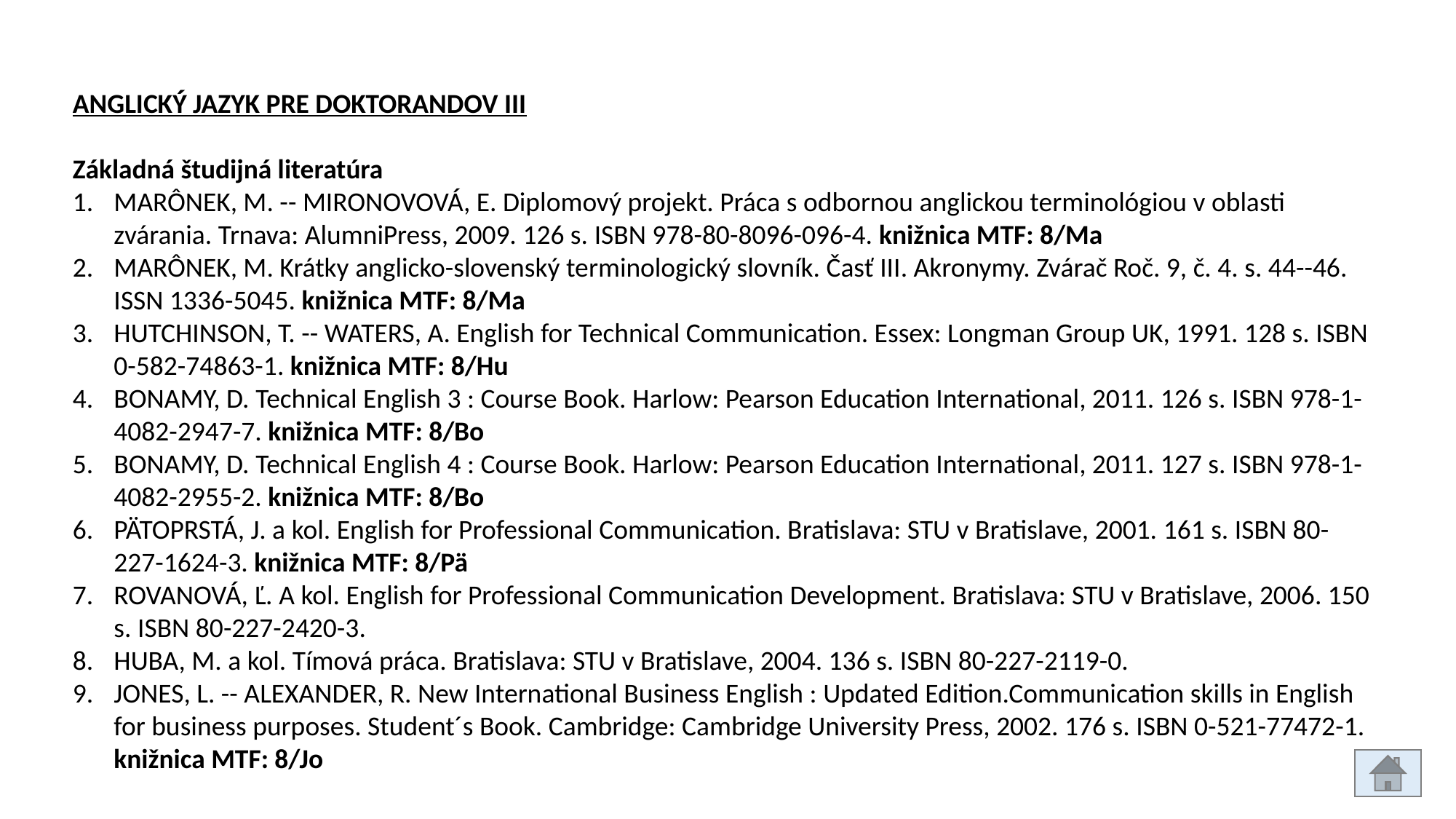

ANGLICKÝ JAZYK PRE DOKTORANDOV III

Základná študijná literatúra
MARÔNEK, M. -- MIRONOVOVÁ, E. Diplomový projekt. Práca s odbornou anglickou terminológiou v oblasti zvárania. Trnava: AlumniPress, 2009. 126 s. ISBN 978-80-8096-096-4. knižnica MTF: 8/Ma
MARÔNEK, M. Krátky anglicko-slovenský terminologický slovník. Časť III. Akronymy. Zvárač Roč. 9, č. 4. s. 44--46. ISSN 1336-5045. knižnica MTF: 8/Ma
HUTCHINSON, T. -- WATERS, A. English for Technical Communication. Essex: Longman Group UK, 1991. 128 s. ISBN 0-582-74863-1. knižnica MTF: 8/Hu
BONAMY, D. Technical English 3 : Course Book. Harlow: Pearson Education International, 2011. 126 s. ISBN 978-1-4082-2947-7. knižnica MTF: 8/Bo
BONAMY, D. Technical English 4 : Course Book. Harlow: Pearson Education International, 2011. 127 s. ISBN 978-1-4082-2955-2. knižnica MTF: 8/Bo
PÄTOPRSTÁ, J. a kol. English for Professional Communication. Bratislava: STU v Bratislave, 2001. 161 s. ISBN 80-227-1624-3. knižnica MTF: 8/Pä
ROVANOVÁ, Ľ. A kol. English for Professional Communication Development. Bratislava: STU v Bratislave, 2006. 150 s. ISBN 80-227-2420-3.
HUBA, M. a kol. Tímová práca. Bratislava: STU v Bratislave, 2004. 136 s. ISBN 80-227-2119-0.
JONES, L. -- ALEXANDER, R. New International Business English : Updated Edition.Communication skills in English for business purposes. Student´s Book. Cambridge: Cambridge University Press, 2002. 176 s. ISBN 0-521-77472-1. knižnica MTF: 8/Jo